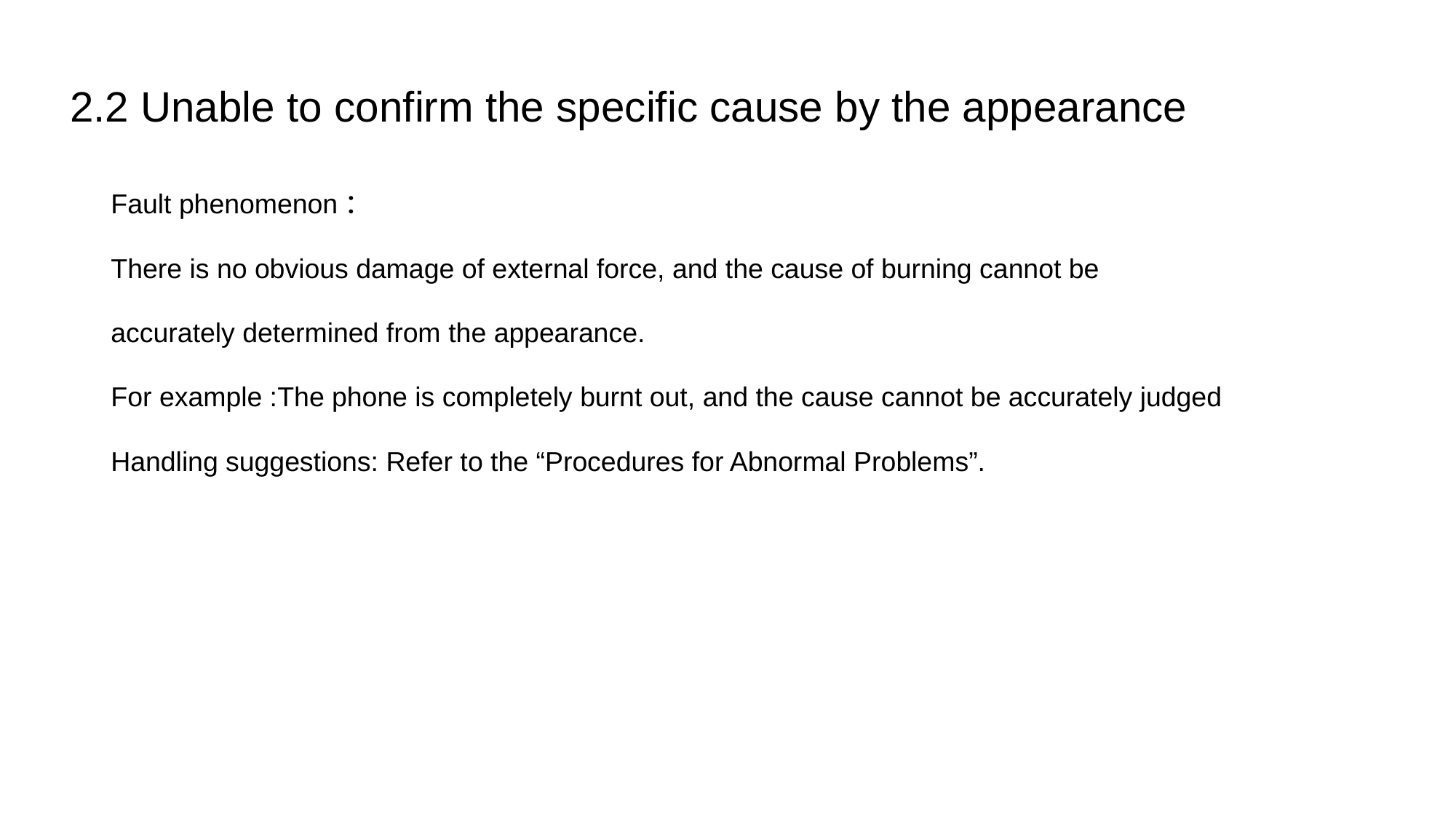

# 2.2 Unable to confirm the specific cause by the appearance
Fault phenomenon：
There is no obvious damage of external force, and the cause of burning cannot be
accurately determined from the appearance.
For example :The phone is completely burnt out, and the cause cannot be accurately judged
Handling suggestions: Refer to the “Procedures for Abnormal Problems”.